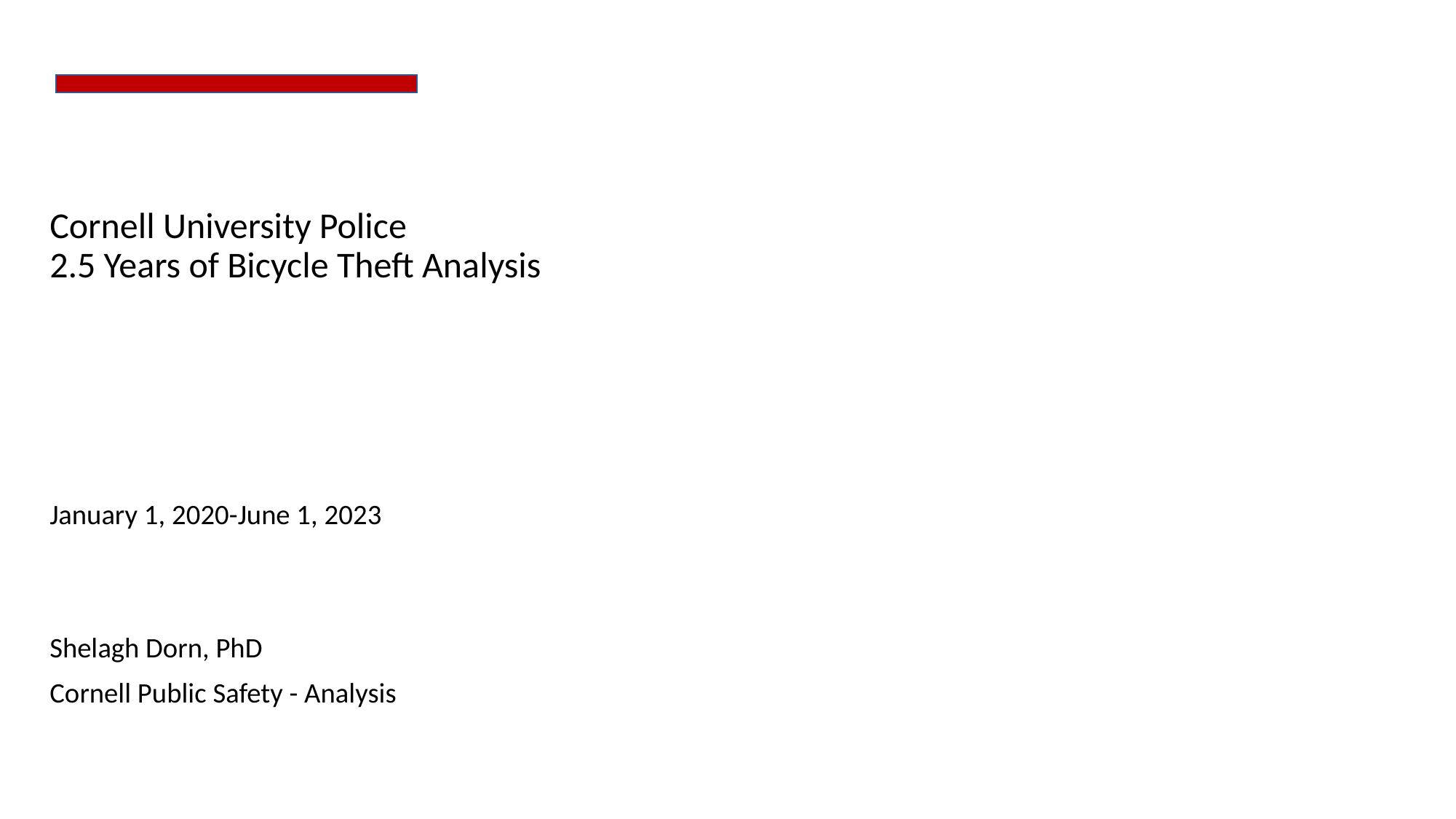

# Cornell University Police 2.5 Years of Bicycle Theft Analysis

January 1, 2020-June 1, 2023

Shelagh Dorn, PhD
Cornell Public Safety - Analysis